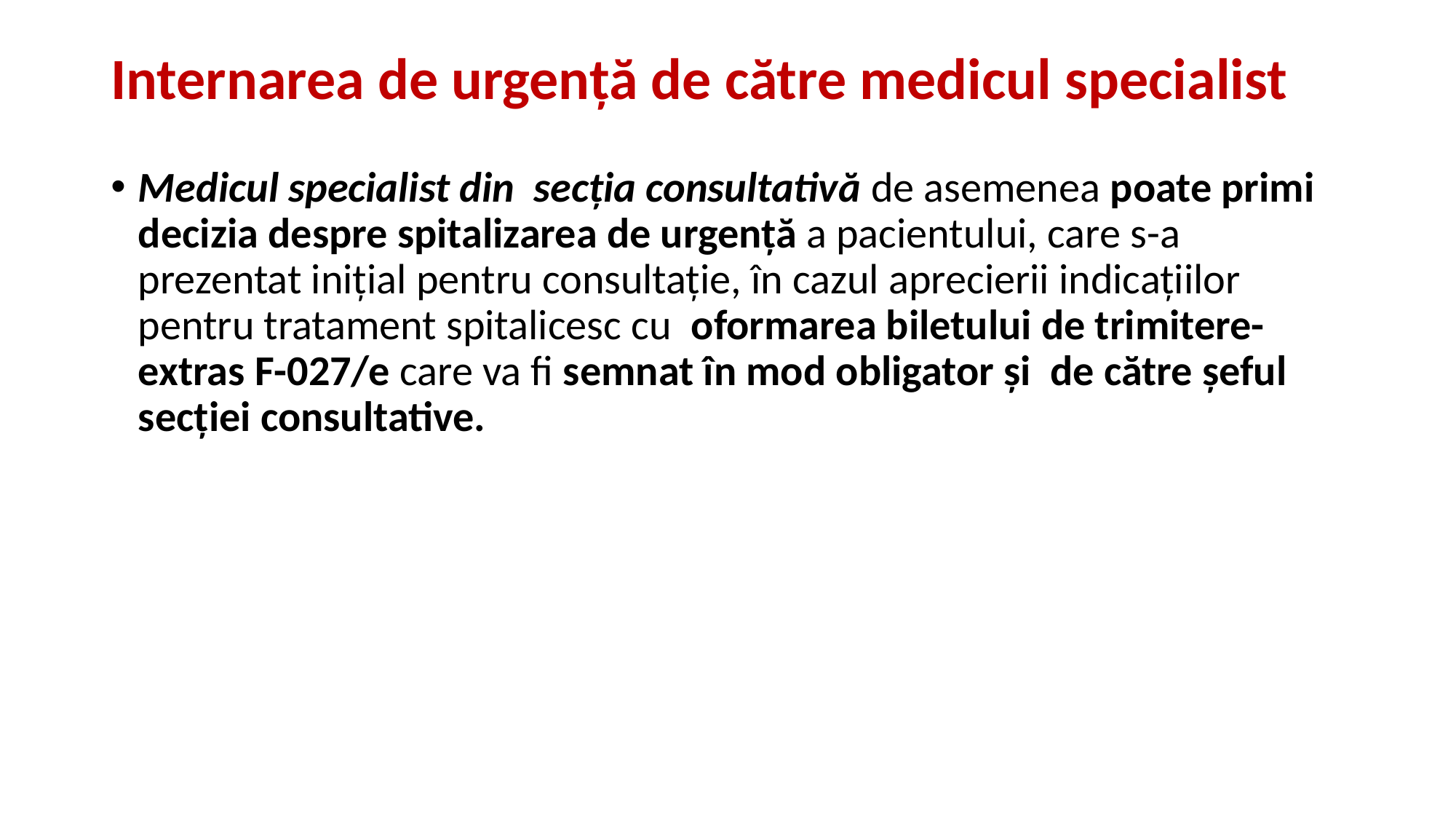

# Internarea de urgență de către medicul specialist
Medicul specialist din  secția consultativă de asemenea poate primi decizia despre spitalizarea de urgență a pacientului, care s-a prezentat inițial pentru consultație, în cazul aprecierii indicațiilor pentru tratament spitalicesc cu  oformarea biletului de trimitere-extras F-027/e care va fi semnat în mod obligator și  de către șeful secției consultative.